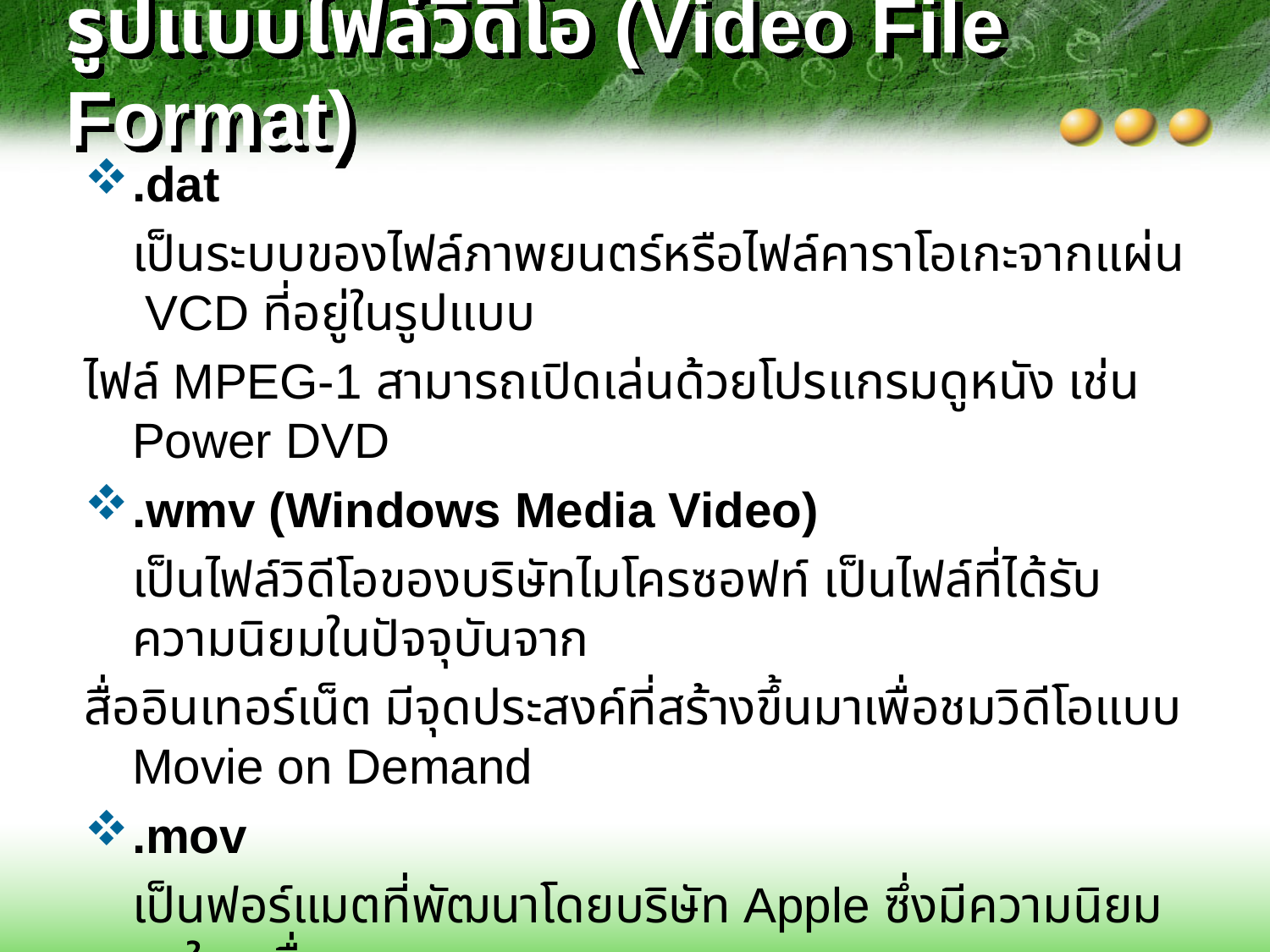

# รูปแบบไฟล์วิดีโอ (Video File Format)
.dat
	เป็นระบบของไฟล์ภาพยนตร์หรือไฟล์คาราโอเกะจากแผ่น VCD ที่อยู่ในรูปแบบ
ไฟล์ MPEG-1 สามารถเปิดเล่นด้วยโปรแกรมดูหนัง เช่น Power DVD
.wmv (Windows Media Video)
	เป็นไฟล์วิดีโอของบริษัทไมโครซอฟท์ เป็นไฟล์ที่ได้รับความนิยมในปัจจุบันจาก
สื่ออินเทอร์เน็ต มีจุดประสงค์ที่สร้างขึ้นมาเพื่อชมวิดีโอแบบ Movie on Demand
.mov
	เป็นฟอร์แมตที่พัฒนาโดยบริษัท Apple ซึ่งมีความนิยมสูงในเครื่องตระกูล
Macintosh สามารถใช้ได้กับเครื่องที่ใช้ระบบ Windows แต่จำเป็นต้องติดตั้ง
โปรแกรม QuickTime ก่อน นิยมใช้นำเสนอข้อมูลไฟล์ผ่านอินเทอร์เน็ต